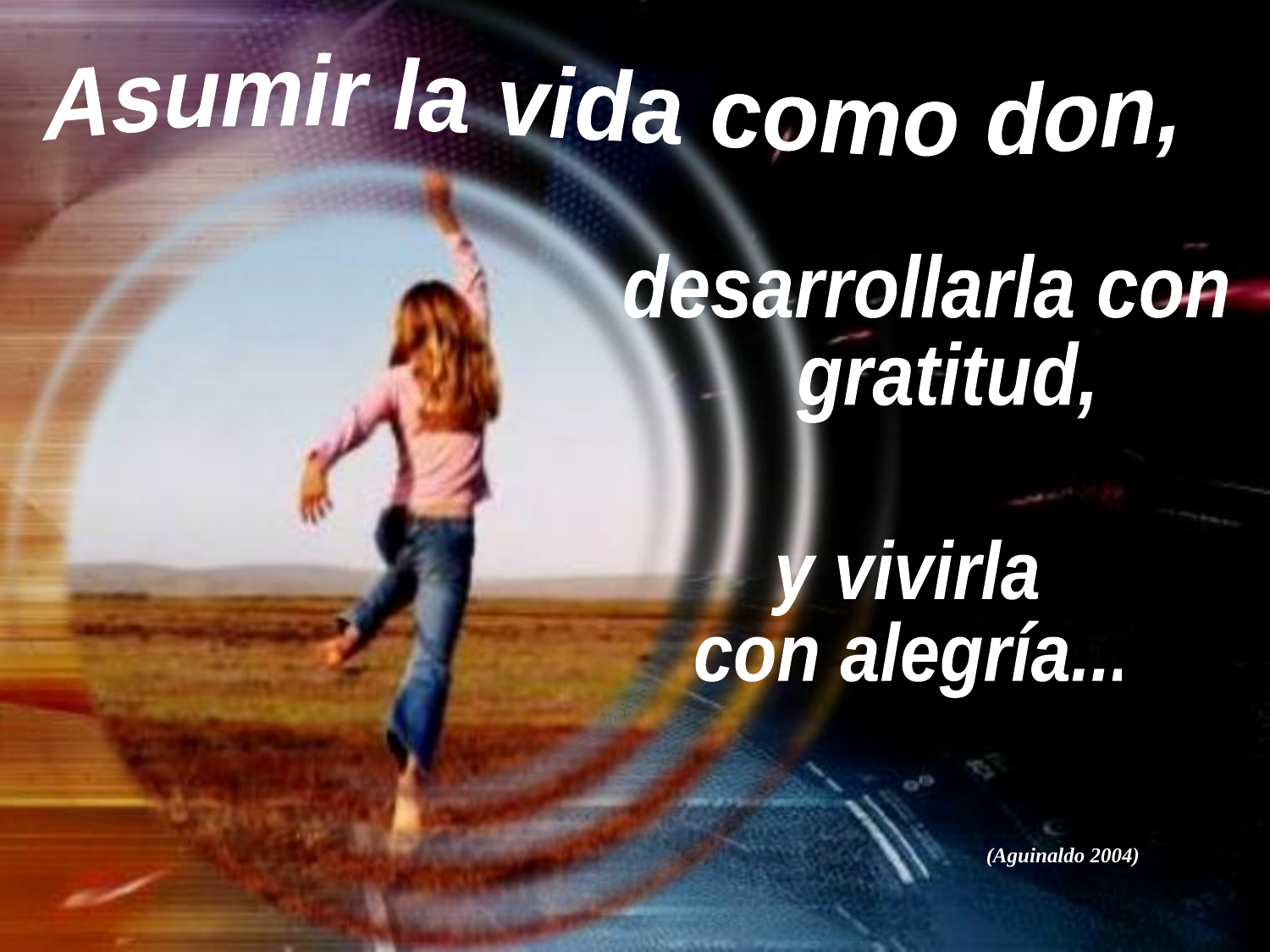

Asumir la vida como don,
desarrollarla con
 gratitud,
y vivirla
con alegría...
(Aguinaldo 2004)